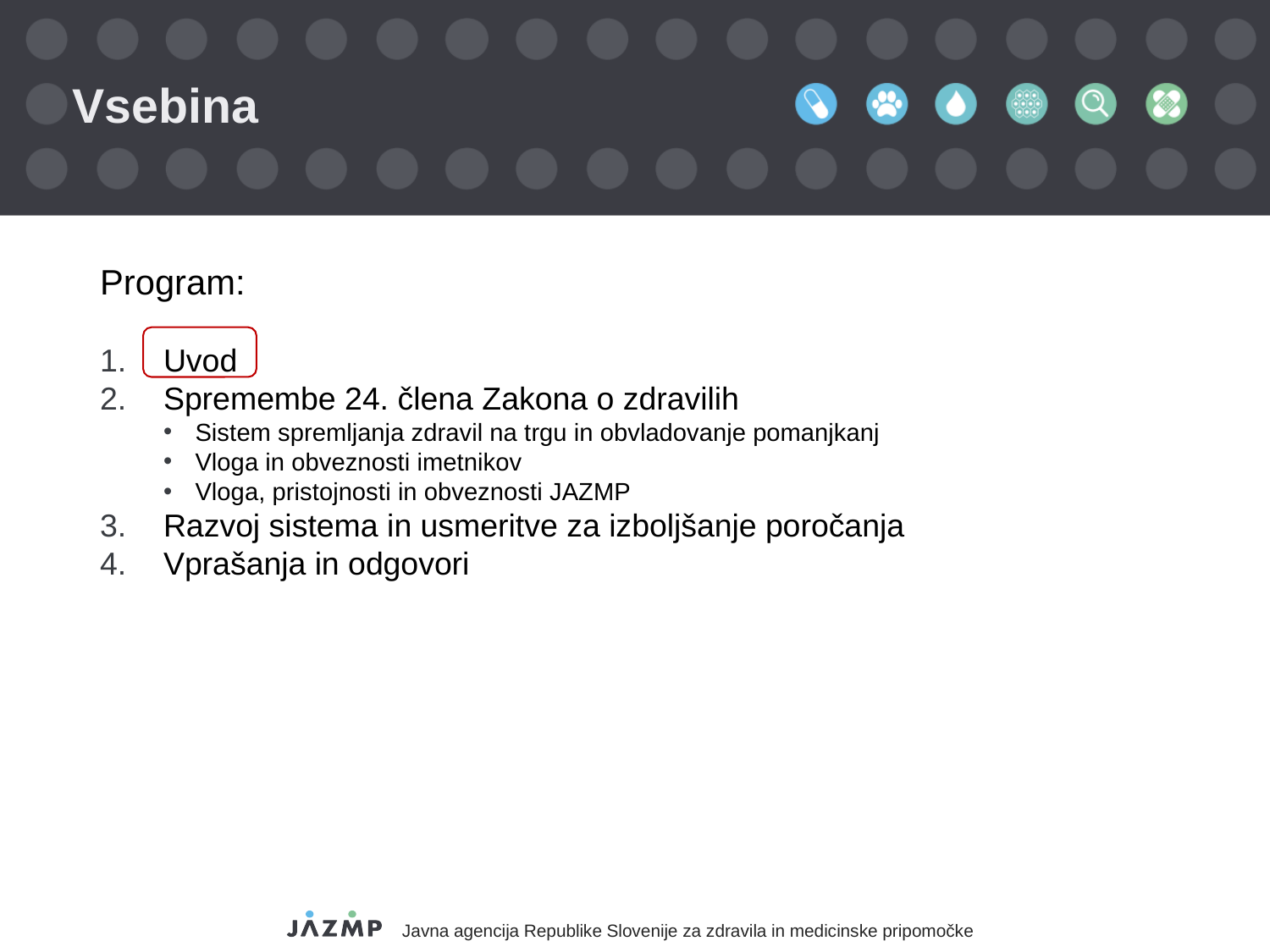

# Vsebina
Program:

Uvod
Spremembe 24. člena Zakona o zdravilih
Sistem spremljanja zdravil na trgu in obvladovanje pomanjkanj
Vloga in obveznosti imetnikov
Vloga, pristojnosti in obveznosti JAZMP
Razvoj sistema in usmeritve za izboljšanje poročanja
Vprašanja in odgovori